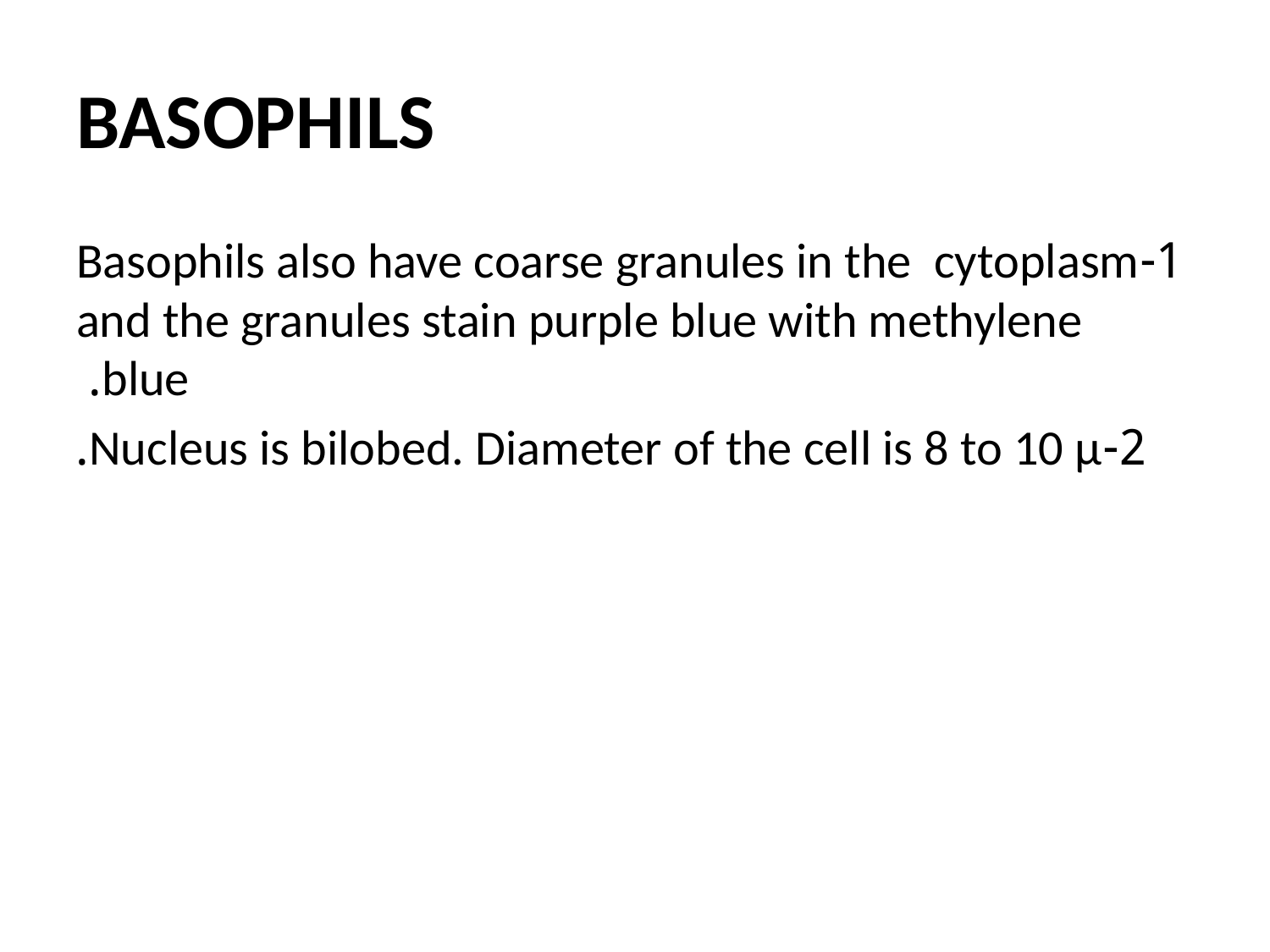

# BASOPHILS
1-Basophils also have coarse granules in the  cytoplasm and the granules stain purple blue with methylene blue.
2-Nucleus is bilobed. Diameter of the cell is 8 to 10 μ.